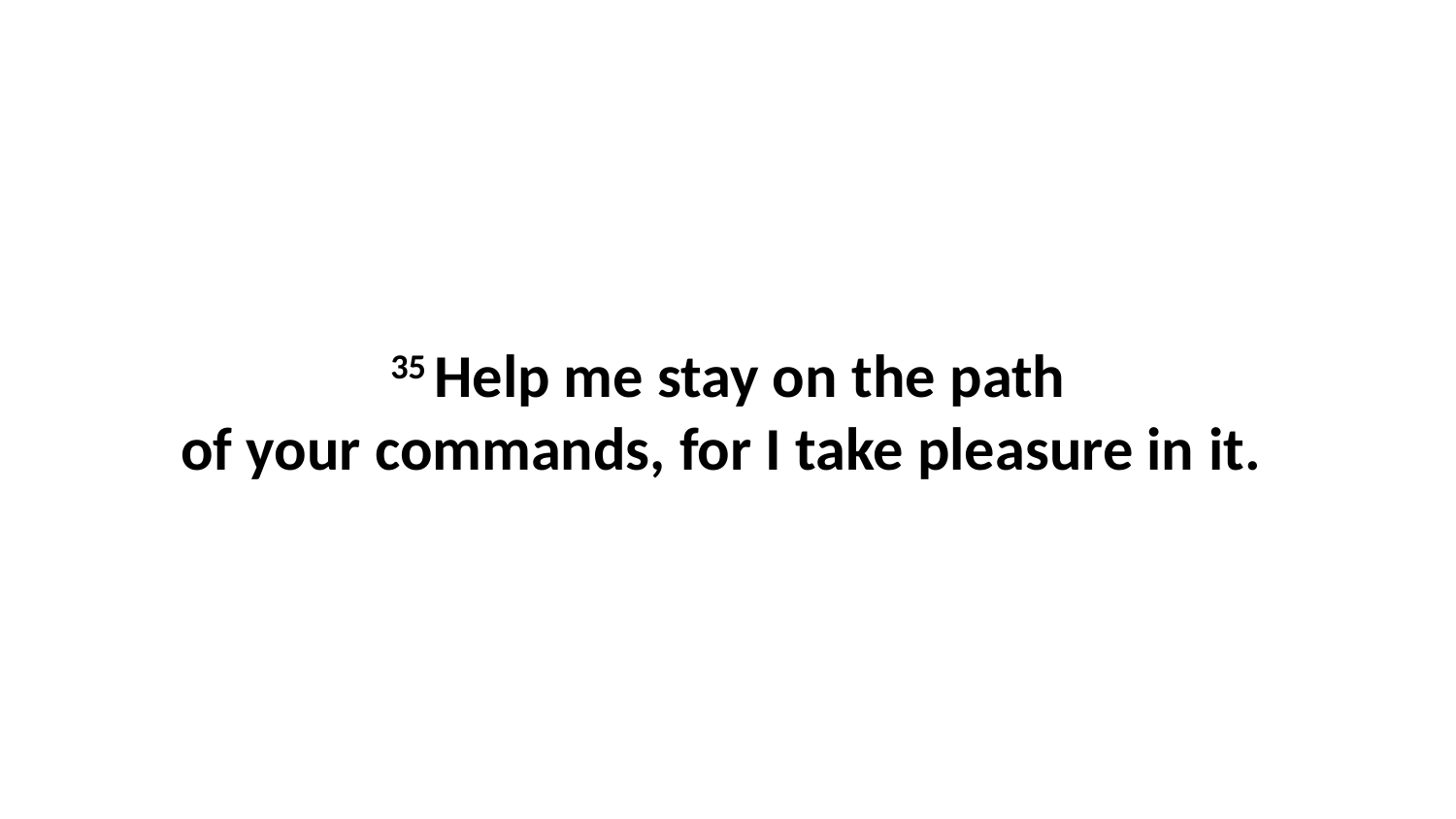

35 Help me stay on the path of your commands, for I take pleasure in it.